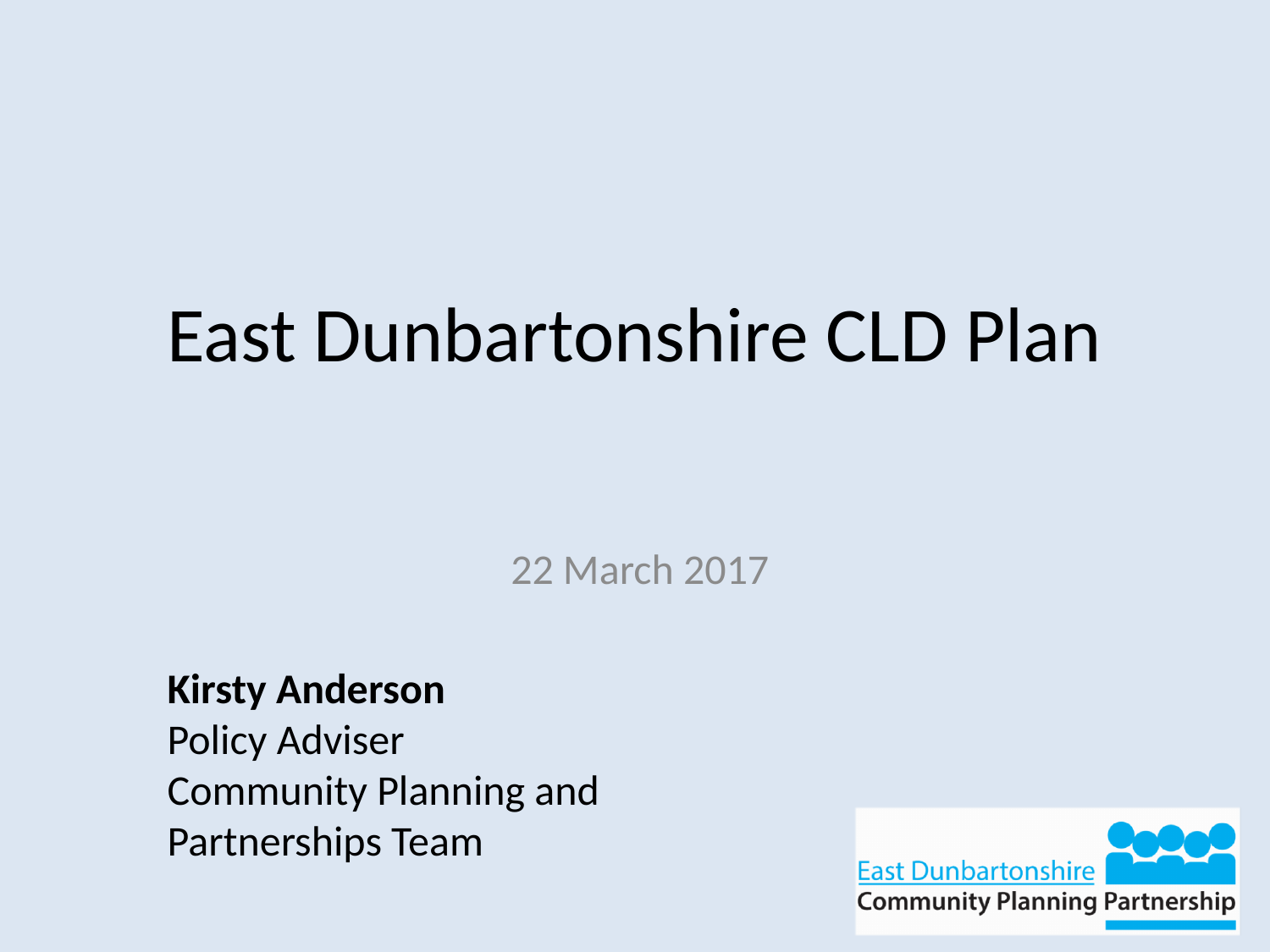

# East Dunbartonshire CLD Plan
22 March 2017
Kirsty Anderson
Policy Adviser
Community Planning and Partnerships Team